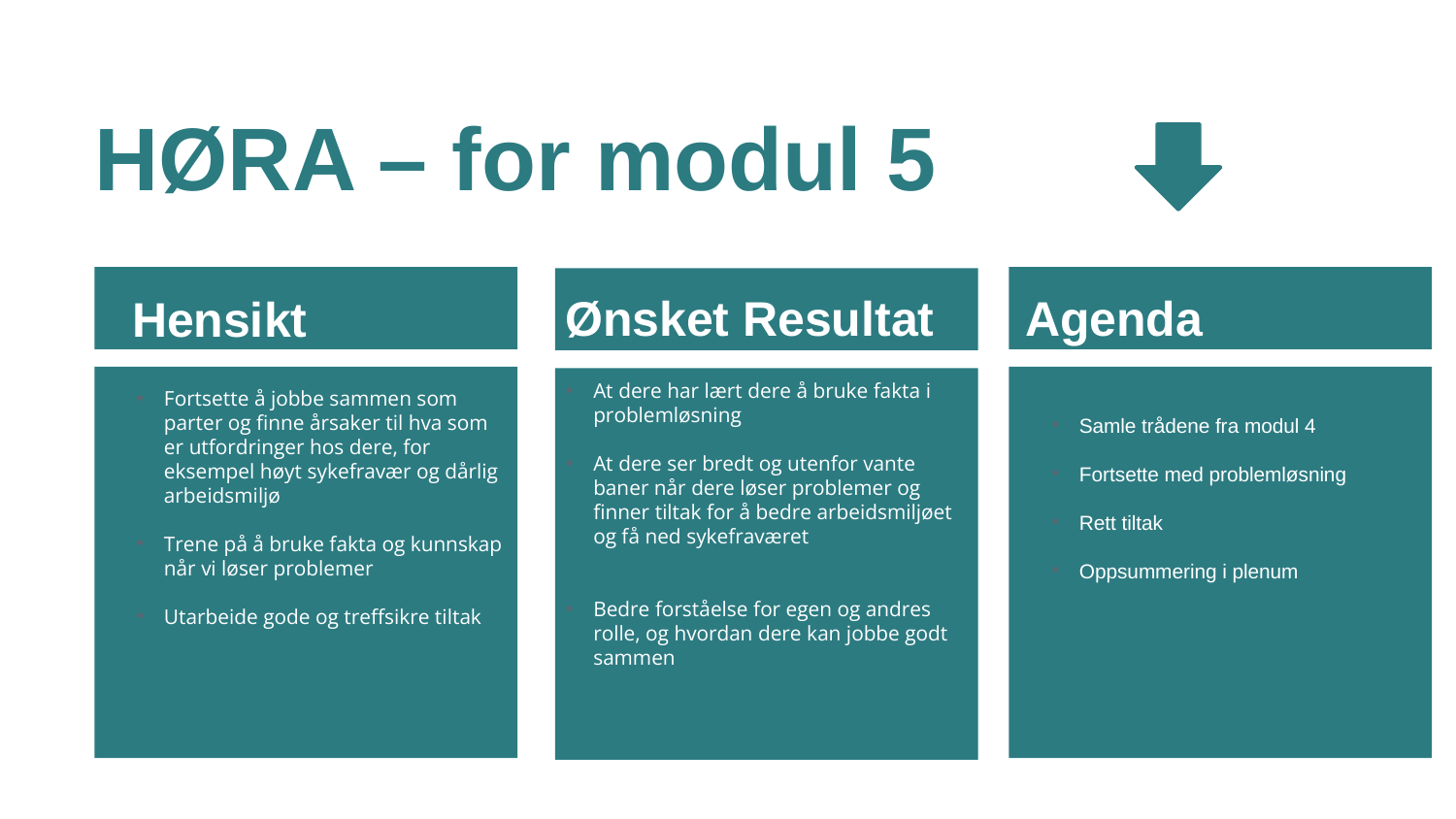

HØRA – for modul 5

Ønsket Resultat
Agenda

Hensikt

At dere har lært dere å bruke fakta i problemløsning

At dere ser bredt og utenfor vante baner når dere løser problemer og finner tiltak for å bedre arbeidsmiljøet og få ned sykefraværet

Bedre forståelse for egen og andres rolle, og hvordan dere kan jobbe godt sammen

Fortsette å jobbe sammen som parter og finne årsaker til hva som er utfordringer hos dere, for eksempel høyt sykefravær og dårlig arbeidsmiljø

Trene på å bruke fakta og kunnskap når vi løser problemer

Utarbeide gode og treffsikre tiltak

Samle trådene fra modul 4

Fortsette med problemløsning

Rett tiltak

Oppsummering i plenum